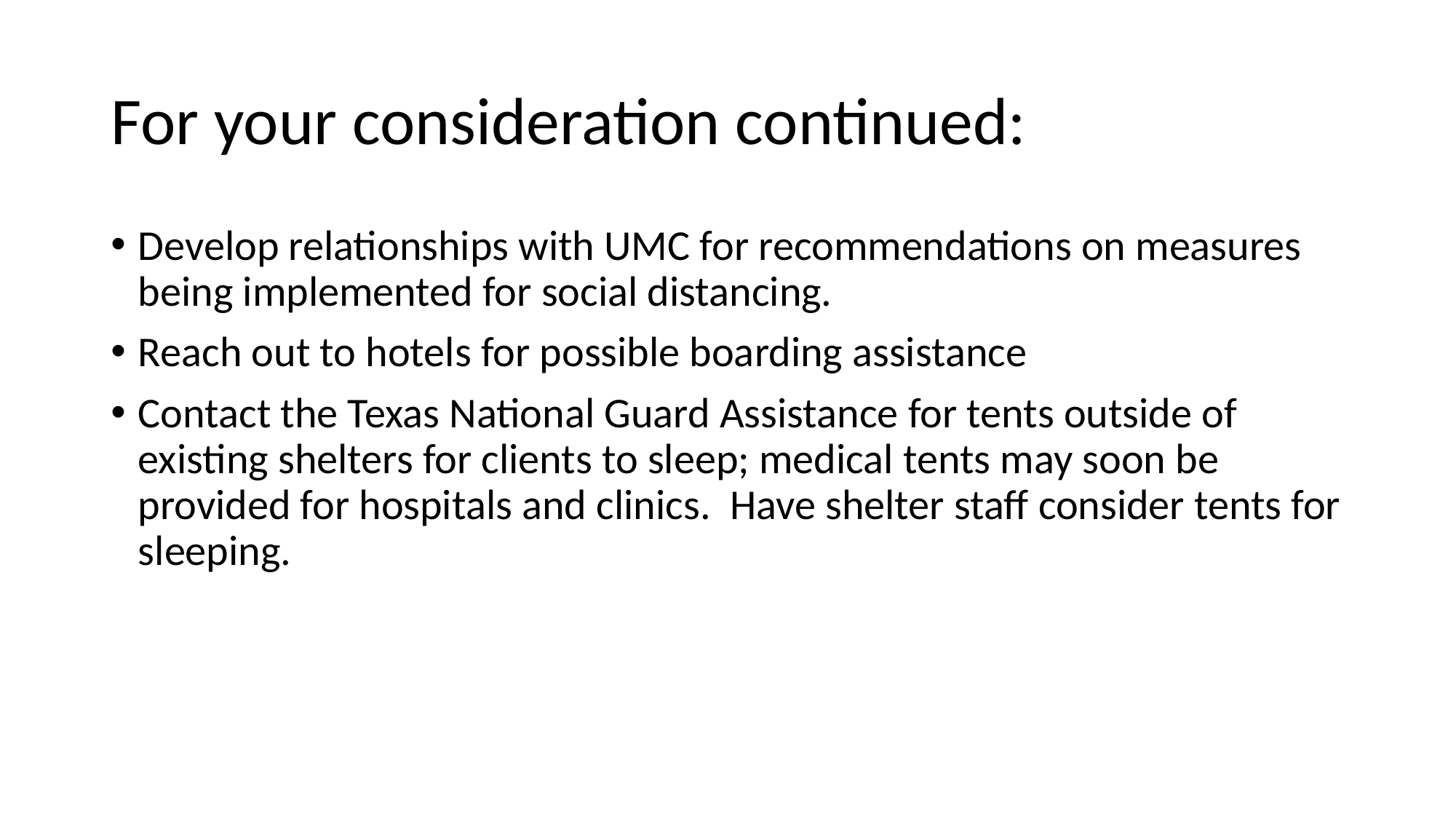

# For your consideration continued:
Develop relationships with UMC for recommendations on measures being implemented for social distancing.
Reach out to hotels for possible boarding assistance
Contact the Texas National Guard Assistance for tents outside of existing shelters for clients to sleep; medical tents may soon be provided for hospitals and clinics.  Have shelter staff consider tents for sleeping.